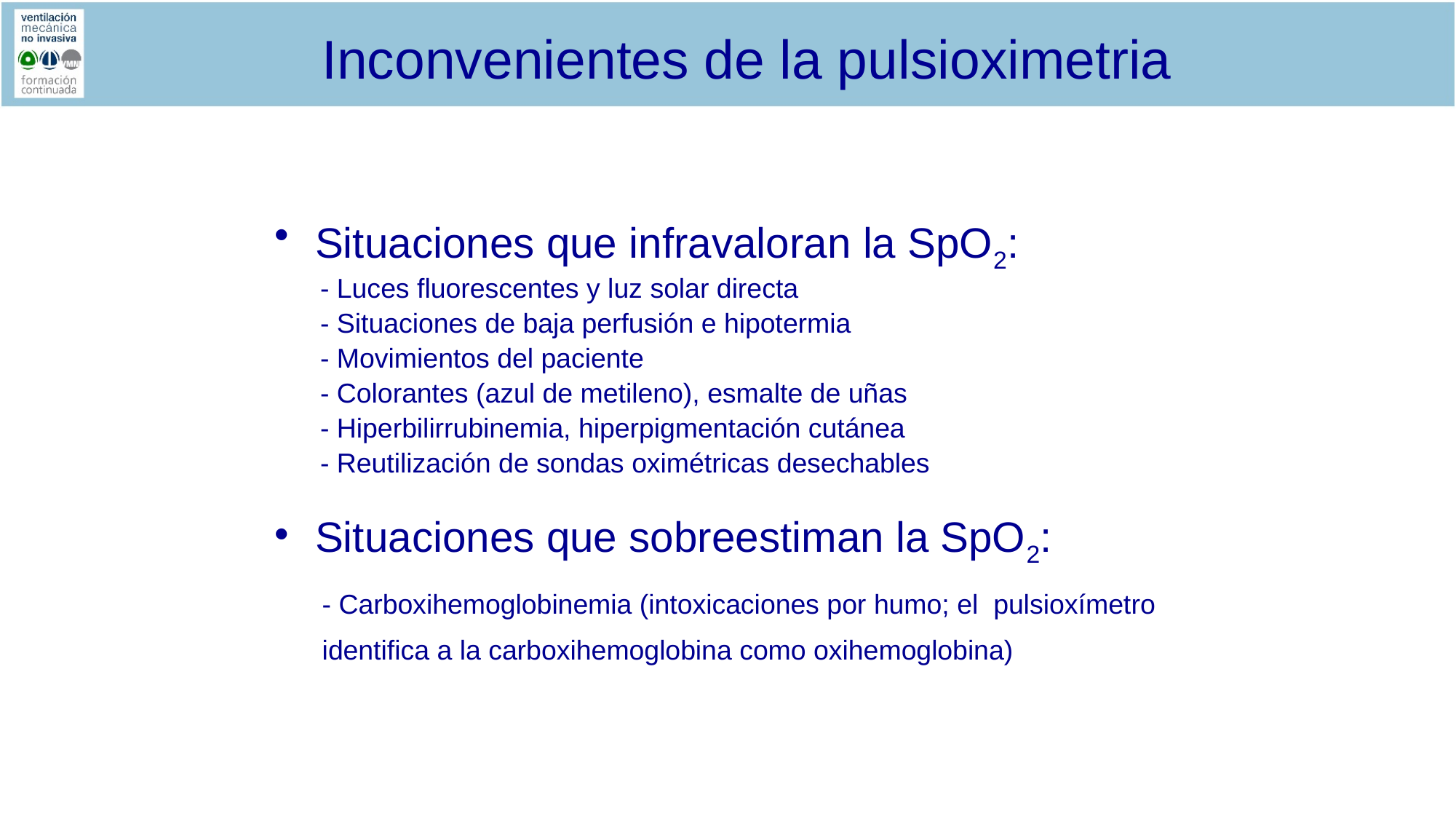

# Inconvenientes de la pulsioximetria
Situaciones que infravaloran la SpO2:
      - Luces fluorescentes y luz solar directa
      - Situaciones de baja perfusión e hipotermia
      - Movimientos del paciente
      - Colorantes (azul de metileno), esmalte de uñas
      - Hiperbilirrubinemia, hiperpigmentación cutánea
      - Reutilización de sondas oximétricas desechables
Situaciones que sobreestiman la SpO2:
- Carboxihemoglobinemia (intoxicaciones por humo; el  pulsioxímetro identifica a la carboxihemoglobina como oxihemoglobina)